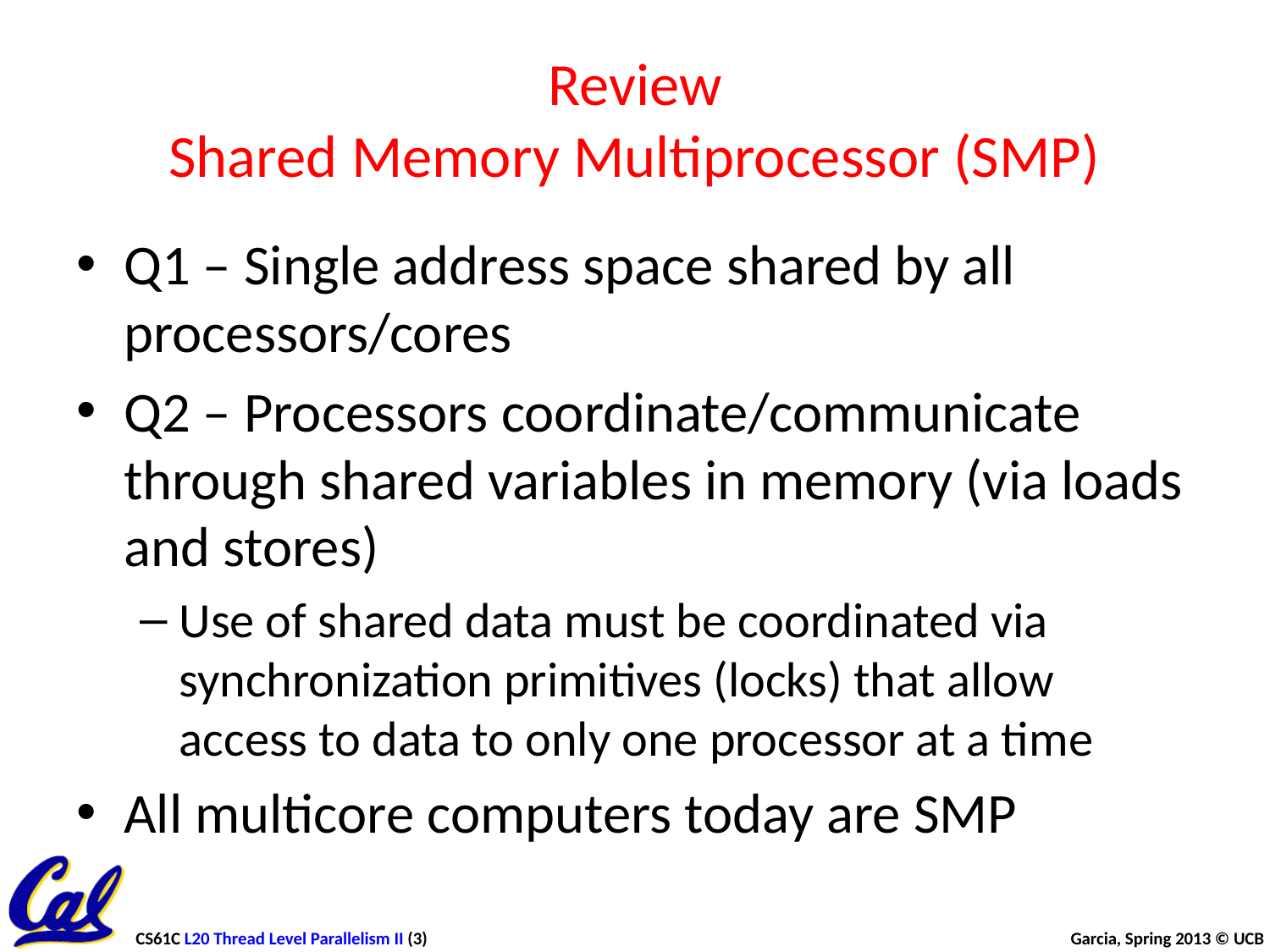

# Review Shared Memory Multiprocessor (SMP)
Q1 – Single address space shared by all processors/cores
Q2 – Processors coordinate/communicate through shared variables in memory (via loads and stores)
Use of shared data must be coordinated via synchronization primitives (locks) that allow access to data to only one processor at a time
All multicore computers today are SMP